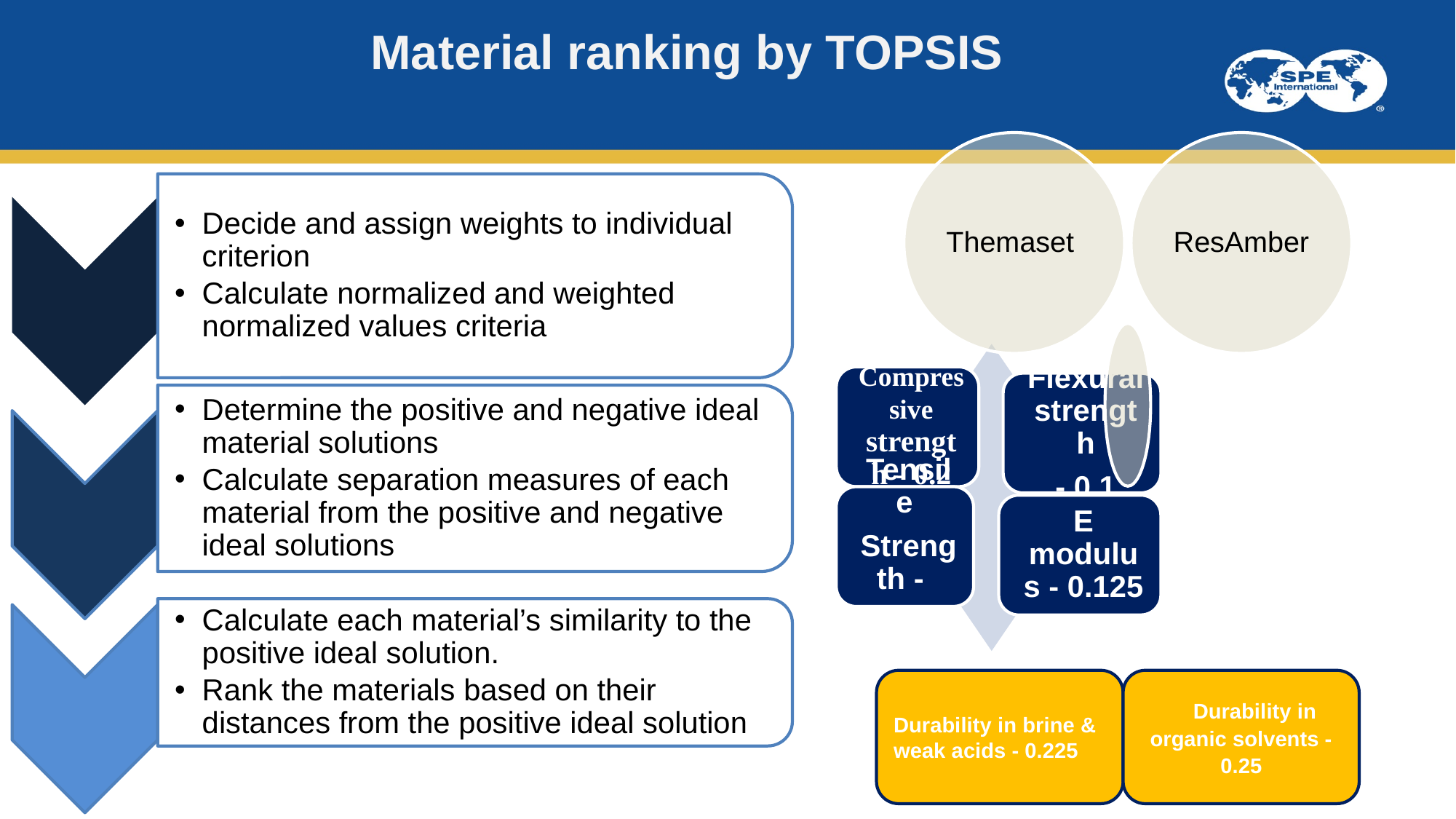

Material ranking by TOPSIS
Themaset

ResAmber

Decide and assign weights to individual criterion
Calculate normalized and weighted normalized values criteria

Determine the positive and negative ideal material solutions
Calculate separation measures of each material from the positive and negative ideal solutions

Calculate each material’s similarity to the positive ideal solution.
Rank the materials based on their distances from the positive ideal solution
Compressive strength - 0.2
Flexural strength
- 0.1
Tensile
Strength -
0.1
E modulus - 0.125
Durability in brine & weak acids - 0.225
Durability in organic solvents - 0.25